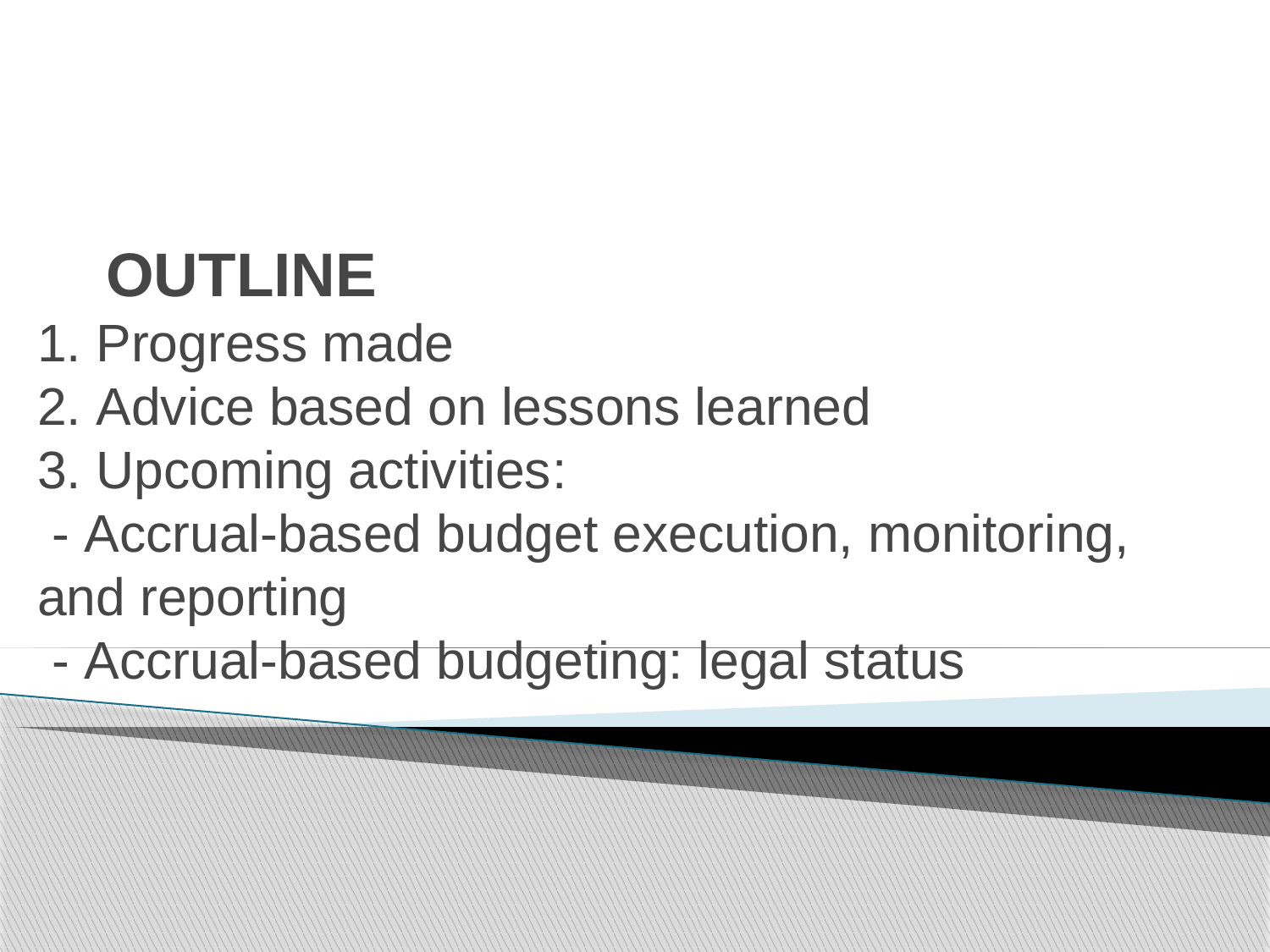

# OUTLINE 1. Progress made 2. Advice based on lessons learned 3. Upcoming activities: - Accrual-based budget execution, monitoring, and reporting - Accrual-based budgeting: legal status